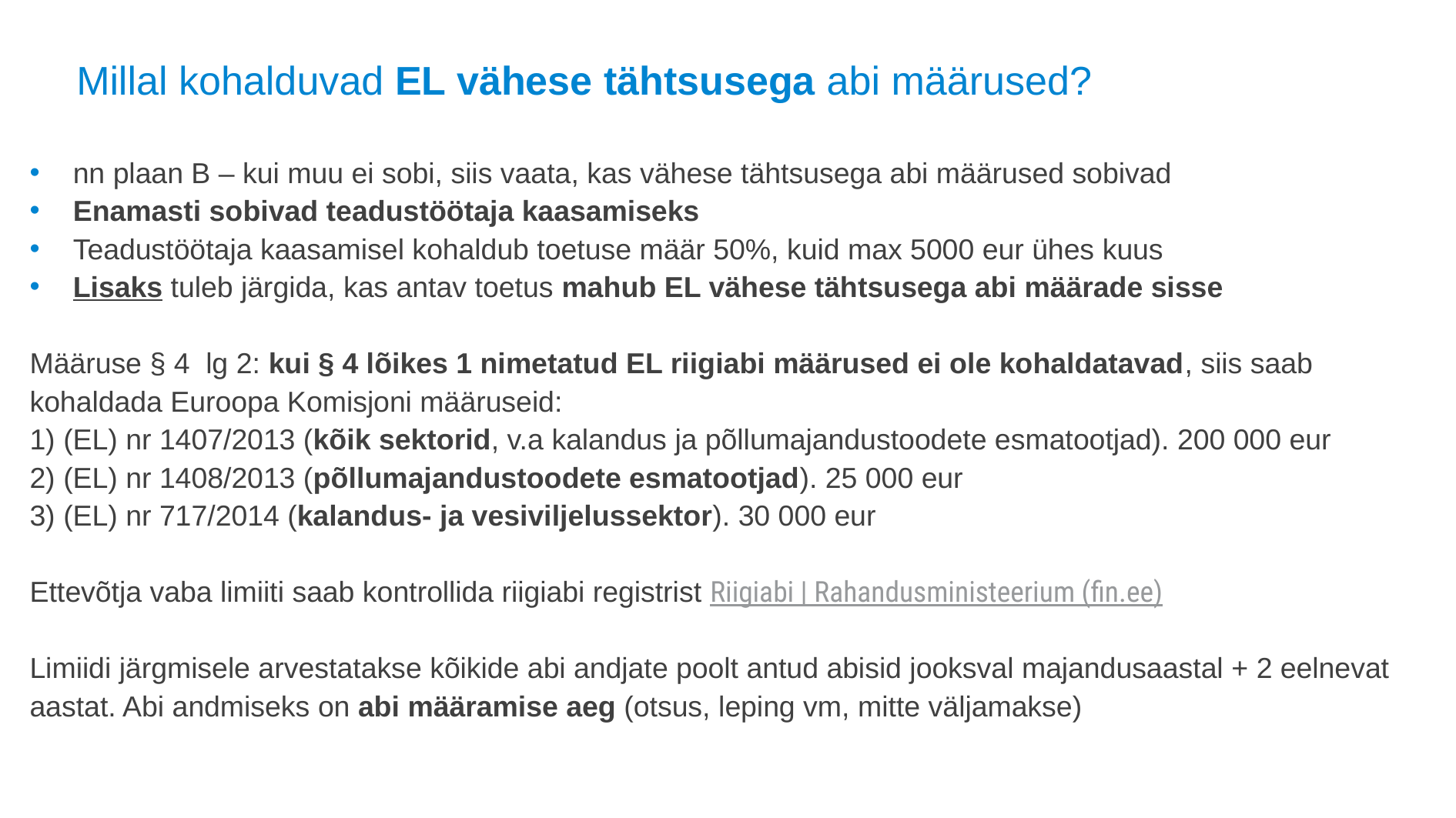

# Millal kohalduvad EL vähese tähtsusega abi määrused?
nn plaan B – kui muu ei sobi, siis vaata, kas vähese tähtsusega abi määrused sobivad
Enamasti sobivad teadustöötaja kaasamiseks
Teadustöötaja kaasamisel kohaldub toetuse määr 50%, kuid max 5000 eur ühes kuus
Lisaks tuleb järgida, kas antav toetus mahub EL vähese tähtsusega abi määrade sisse

Määruse § 4  lg 2: kui § 4 lõikes 1 nimetatud EL riigiabi määrused ei ole kohaldatavad, siis saab kohaldada Euroopa Komisjoni määruseid:
1) (EL) nr 1407/2013 (kõik sektorid, v.a kalandus ja põllumajandustoodete esmatootjad). 200 000 eur
2) (EL) nr 1408/2013 (põllumajandustoodete esmatootjad). 25 000 eur
3) (EL) nr 717/2014 (kalandus- ja vesiviljelussektor). 30 000 eur

Ettevõtja vaba limiiti saab kontrollida riigiabi registrist Riigiabi | Rahandusministeerium (fin.ee)

Limiidi järgmisele arvestatakse kõikide abi andjate poolt antud abisid jooksval majandusaastal + 2 eelnevat aastat. Abi andmiseks on abi määramise aeg (otsus, leping vm, mitte väljamakse)